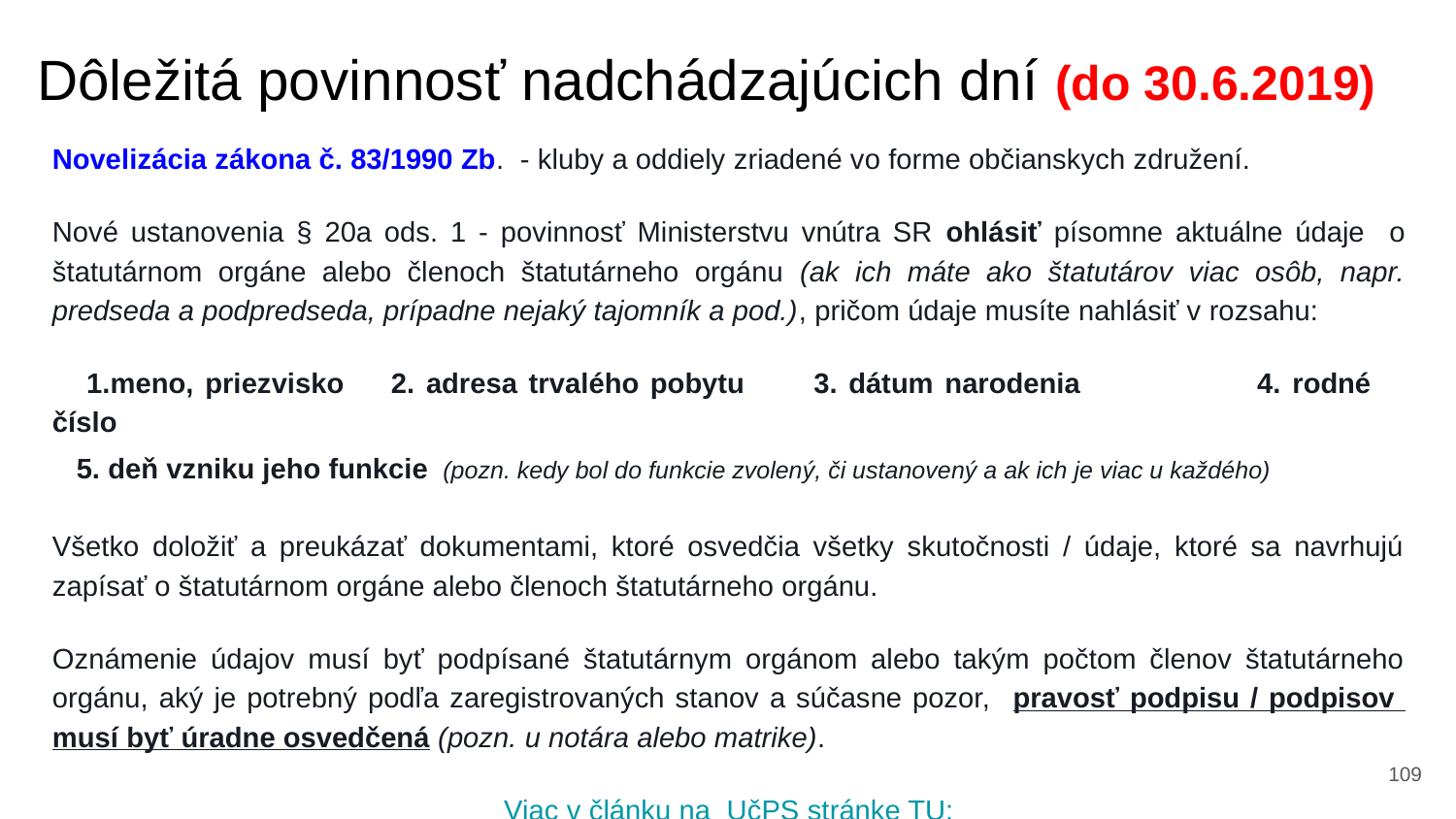

# Dôležitá povinnosť nadchádzajúcich dní (do 30.6.2019)
Novelizácia zákona č. 83/1990 Zb.  - kluby a oddiely zriadené vo forme občianskych združení.
Nové ustanovenia § 20a ods. 1 - povinnosť Ministerstvu vnútra SR ohlásiť písomne aktuálne údaje  o štatutárnom orgáne alebo členoch štatutárneho orgánu (ak ich máte ako štatutárov viac osôb, napr. predseda a podpredseda, prípadne nejaký tajomník a pod.), pričom údaje musíte nahlásiť v rozsahu:
   1.meno, priezvisko	   2. adresa trvalého pobytu	3. dátum narodenia		4. rodné číslo
   5. deň vzniku jeho funkcie  (pozn. kedy bol do funkcie zvolený, či ustanovený a ak ich je viac u každého)

Všetko doložiť a preukázať dokumentami, ktoré osvedčia všetky skutočnosti / údaje, ktoré sa navrhujú zapísať o štatutárnom orgáne alebo členoch štatutárneho orgánu.
Oznámenie údajov musí byť podpísané štatutárnym orgánom alebo takým počtom členov štatutárneho orgánu, aký je potrebný podľa zaregistrovaných stanov a súčasne pozor,  pravosť podpisu / podpisov  musí byť úradne osvedčená (pozn. u notára alebo matrike).
Viac v článku na  UčPS stránke TU:

109